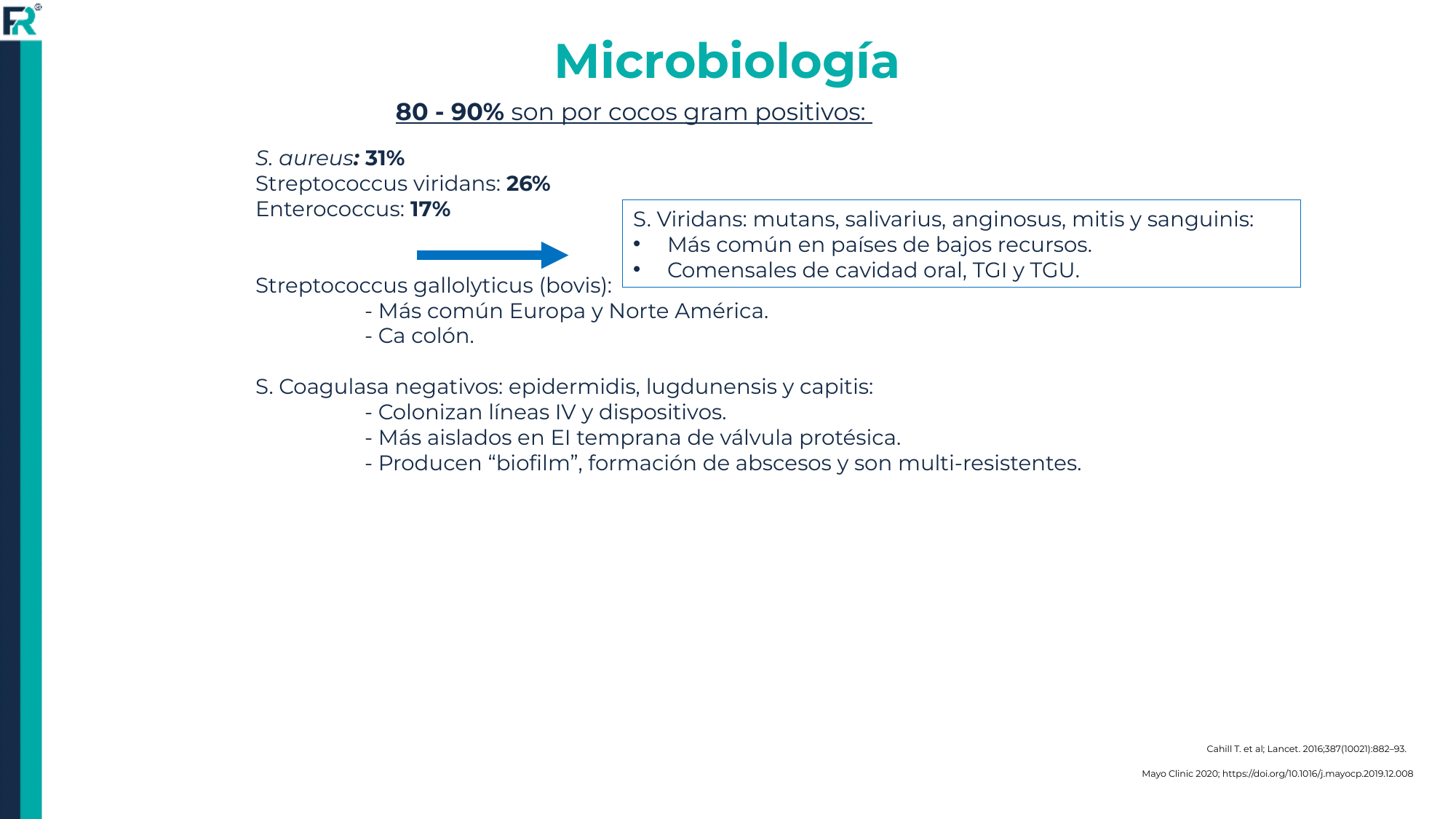

# Microbiología
80 - 90% son por cocos gram positivos:
S. aureus: 31%
Streptococcus viridans: 26%
Enterococcus: 17%

Streptococcus gallolyticus (bovis):
	- Más común Europa y Norte América.
	- Ca colón.

S. Coagulasa negativos: epidermidis, lugdunensis y capitis:
	- Colonizan líneas IV y dispositivos.
	- Más aislados en EI temprana de válvula protésica.
	- Producen “biofilm”, formación de abscesos y son multi-resistentes.

S. Viridans: mutans, salivarius, anginosus, mitis y sanguinis:
Más común en países de bajos recursos.
Comensales de cavidad oral, TGI y TGU.
Cahill T. et al; Lancet. 2016;387(10021):882–93.
Mayo Clinic 2020; https://doi.org/10.1016/j.mayocp.2019.12.008